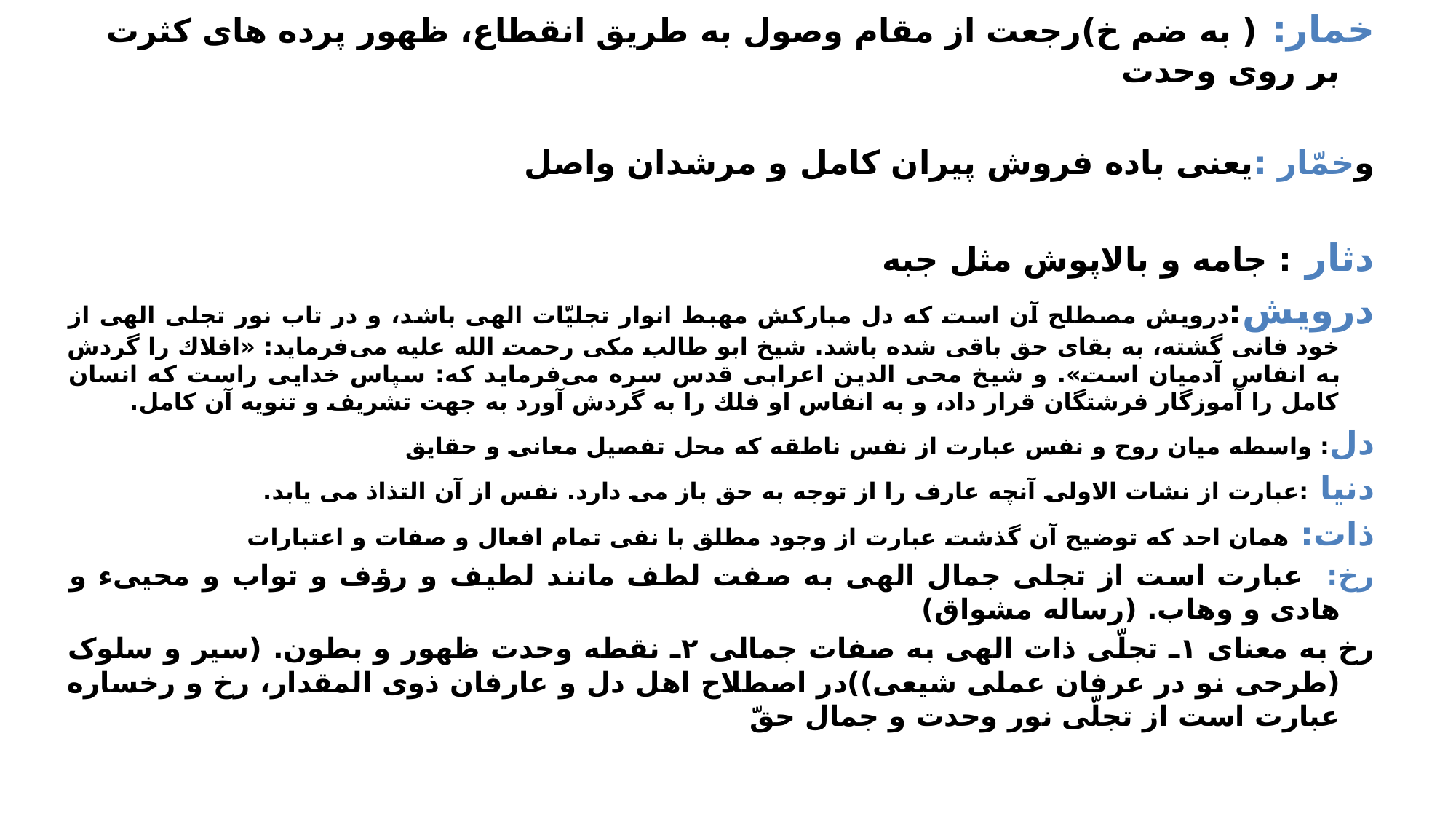

خمار: ( به ضم خ)رجعت از مقام وصول به طريق انقطاع، ظهور پرده های کثرت بر روی وحدت

وخمّار :یعنی باده فروش پیران کامل و مرشدان واصل

دثار : جامه و بالاپوش مثل جبه
درویش:درويش مصطلح آن است كه دل مباركش مهبط انوار تجليّات الهى باشد، و در تاب نور تجلى الهى از خود فانى گشته، به بقاى حق باقى شده باشد. شيخ ابو طالب مكى رحمت الله عليه مى‌فرمايد: «افلاك را گردش به انفاس آدميان است». و شيخ محى الدين اعرابى قدس سره مى‌فرمايد كه: سپاس خدايى راست كه انسان كامل را آموزگار فرشتگان قرار داد، و به انفاس او فلك را به گردش آورد به جهت تشريف و تنويه آن كامل.
دل: واسطه میان روح و نفس عبارت از نفس ناطقه که محل تفصیل معانی و حقایق
دنیا :عبارت از نشات الاولی آنچه عارف را از توجه به حق باز می دارد. نفس از آن التذاذ می یابد.
ذات: همان احد که توضیح آن گذشت عبارت از وجود مطلق با نفی تمام افعال و صفات و اعتبارات
رخ:  عبارت است از تجلى جمال الهى به صفت لطف مانند لطيف و رؤف و تواب و محيى‌ء و هادى و وهاب. (رساله مشواق)
رخ به معنای ۱ـ تجلّی ذات الهی به صفات جمالی ۲ـ نقطه وحدت ظهور و بطون. (سیر و سلوک (طرحی نو در عرفان عملی شیعی))در اصطلاح اهل دل و عارفان ذوى المقدار، رخ و رخساره عبارت است از تجلّى نور وحدت و جمال حقّ